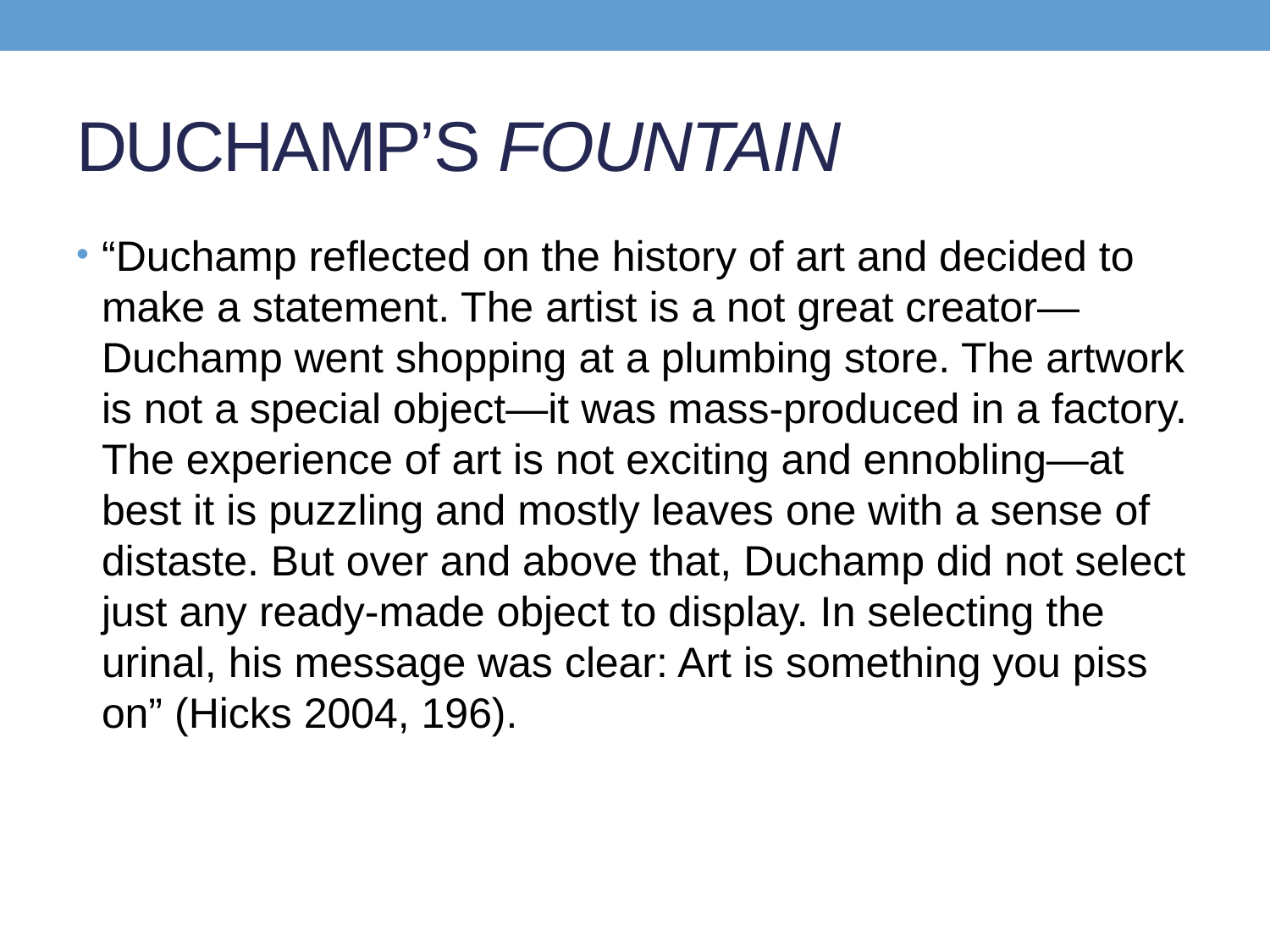

# DUCHAMP’S FOUNTAIN
“Duchamp reflected on the history of art and decided to make a statement. The artist is a not great creator—Duchamp went shopping at a plumbing store. The artwork is not a special object—it was mass-produced in a factory. The experience of art is not exciting and ennobling—at best it is puzzling and mostly leaves one with a sense of distaste. But over and above that, Duchamp did not select just any ready-made object to display. In selecting the urinal, his message was clear: Art is something you piss on” (Hicks 2004, 196).